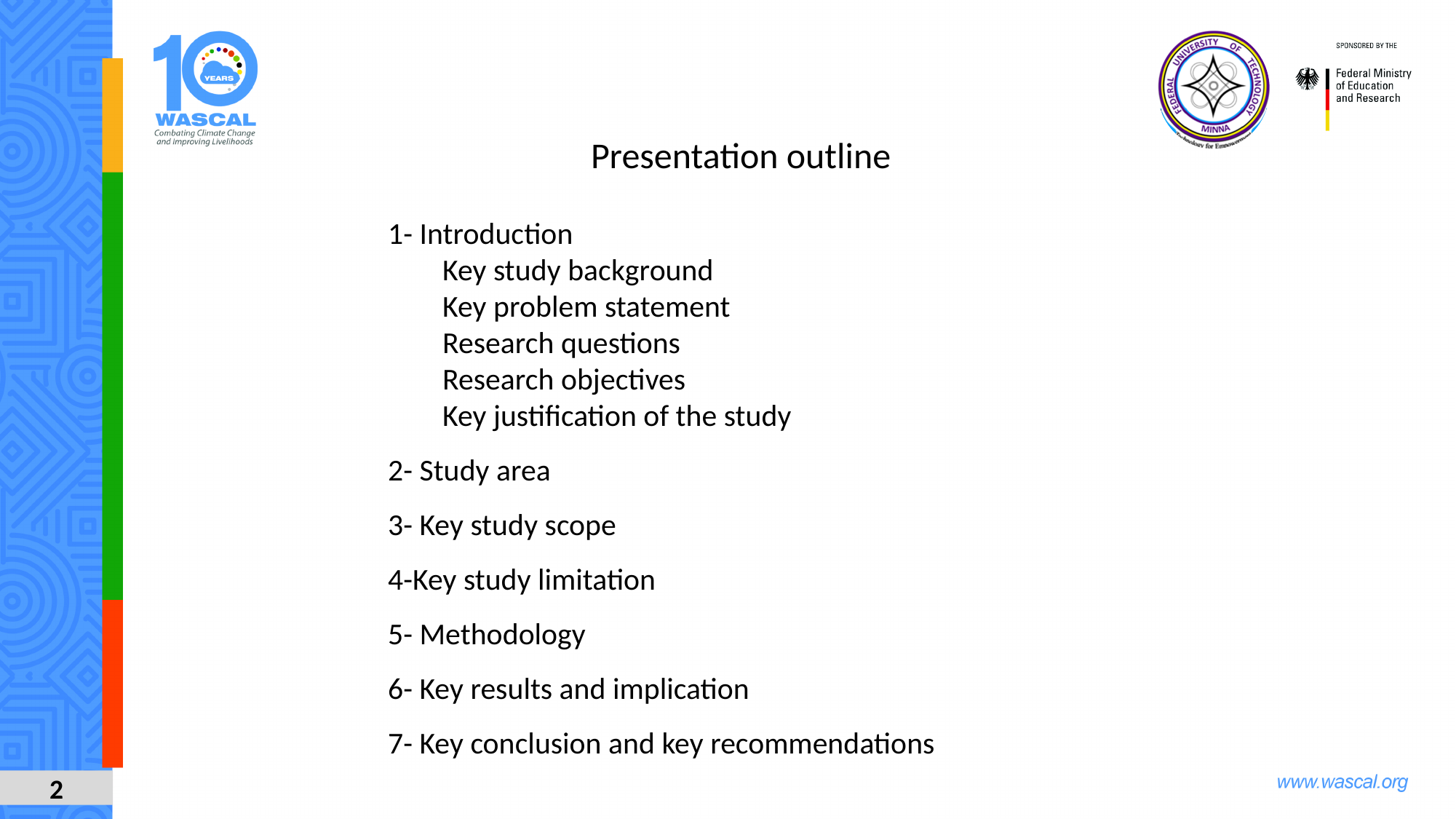

Presentation outline
1- Introduction
Key study background
Key problem statement
Research questions
Research objectives
Key justification of the study
2- Study area
3- Key study scope
4-Key study limitation
5- Methodology
6- Key results and implication
7- Key conclusion and key recommendations
2